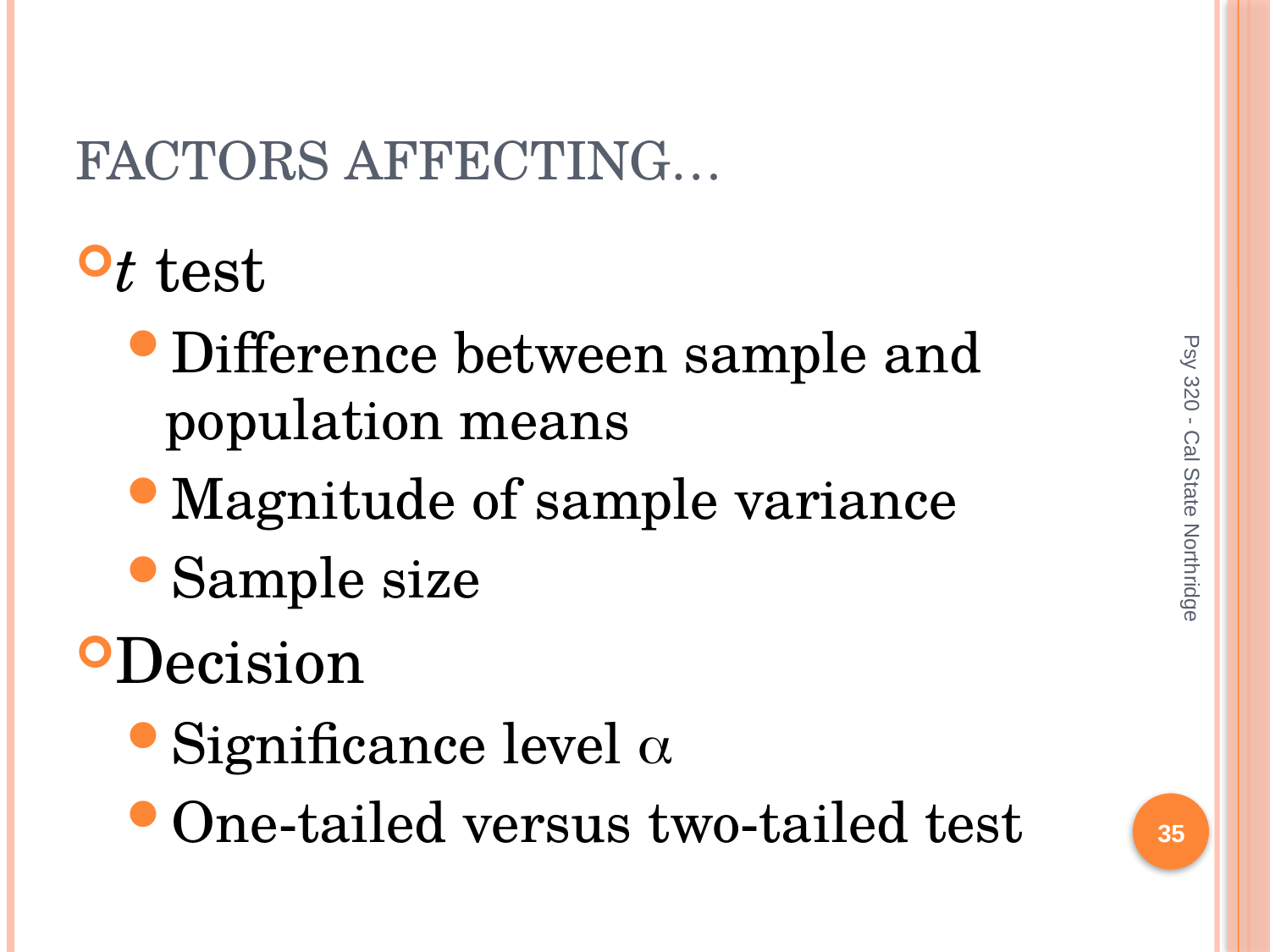

# Factors Affecting…
t test
Difference between sample and population means
Magnitude of sample variance
Sample size
Decision
Significance level α
One-tailed versus two-tailed test
Psy 320 - Cal State Northridge
35